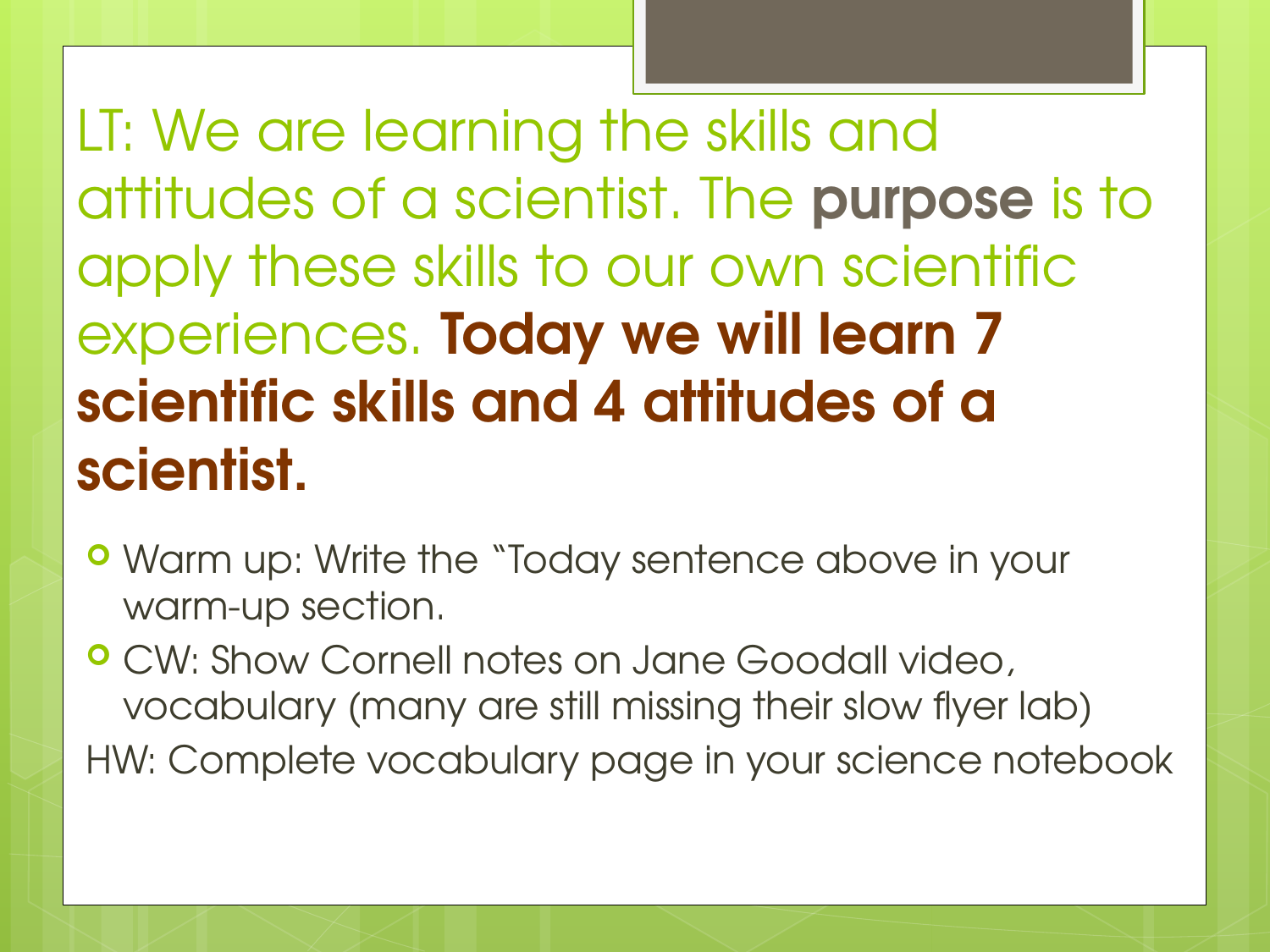

# LT: We are learning the skills and attitudes of a scientist. The purpose is to apply these skills to our own scientific experiences. Today we will learn 7 scientific skills and 4 attitudes of a scientist.
Warm up: Write the “Today sentence above in your warm-up section.
CW: Show Cornell notes on Jane Goodall video, vocabulary (many are still missing their slow flyer lab)
	HW: Complete vocabulary page in your science notebook